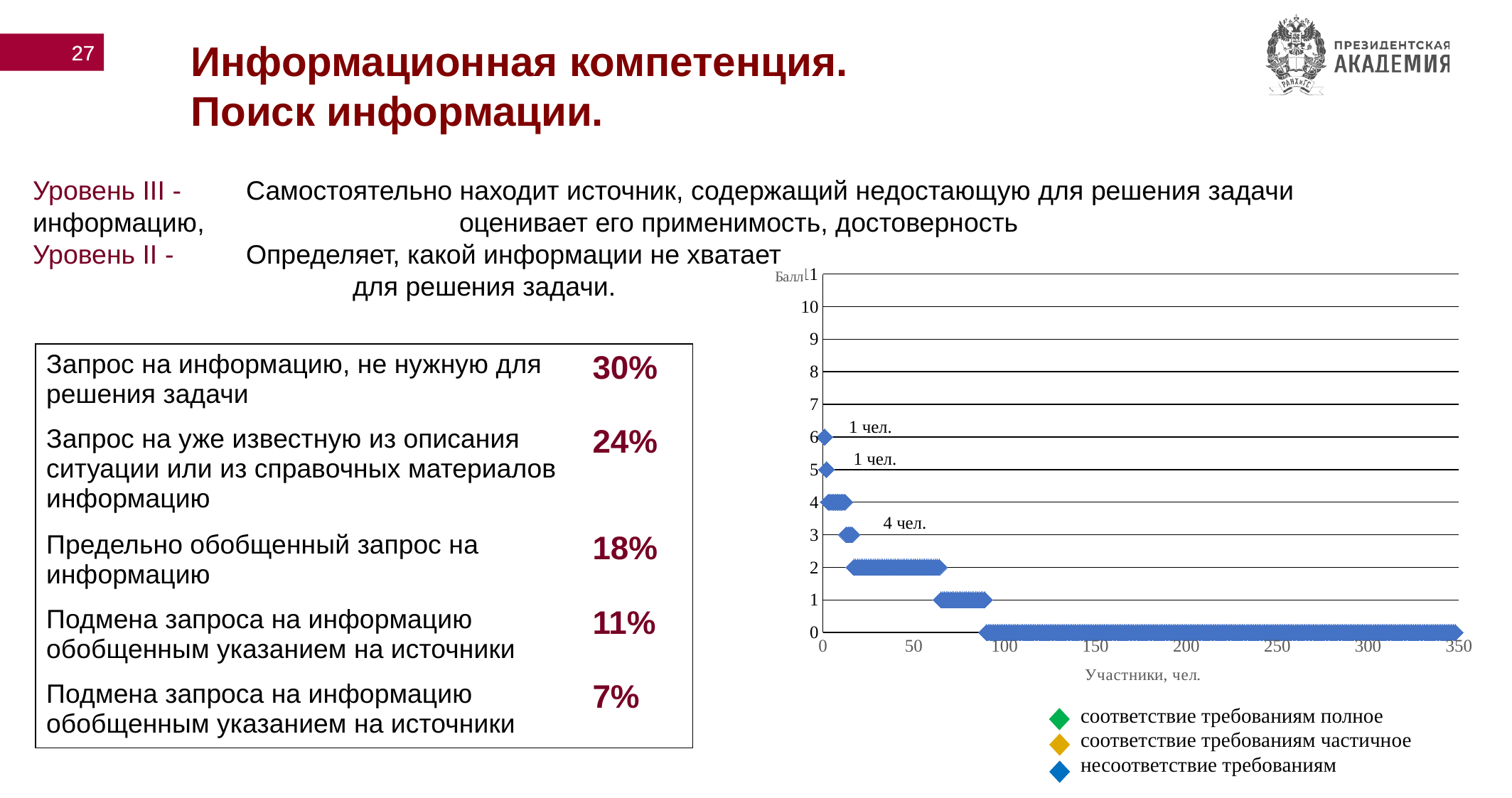

Информационная компетенция.
Поиск информации.
27
Уровень III - 	Самостоятельно находит источник, содержащий недостающую для решения задачи информацию, 			оценивает его применимость, достоверность
Уровень II - 	Определяет, какой информации не хватает
			для решения задачи.

### Chart

| Category | Значения Y |
|---|---|
| Запрос на информацию, не нужную для решения задачи | 30% |
| --- | --- |
| Запрос на уже известную из описания ситуации или из справочных материалов информацию | 24% |
| Предельно обобщенный запрос на информацию | 18% |
| Подмена запроса на информацию обобщенным указанием на источники | 11% |
| Подмена запроса на информацию обобщенным указанием на источники | 7% |
соответствие требованиям полное
соответствие требованиям частичное
несоответствие требованиям